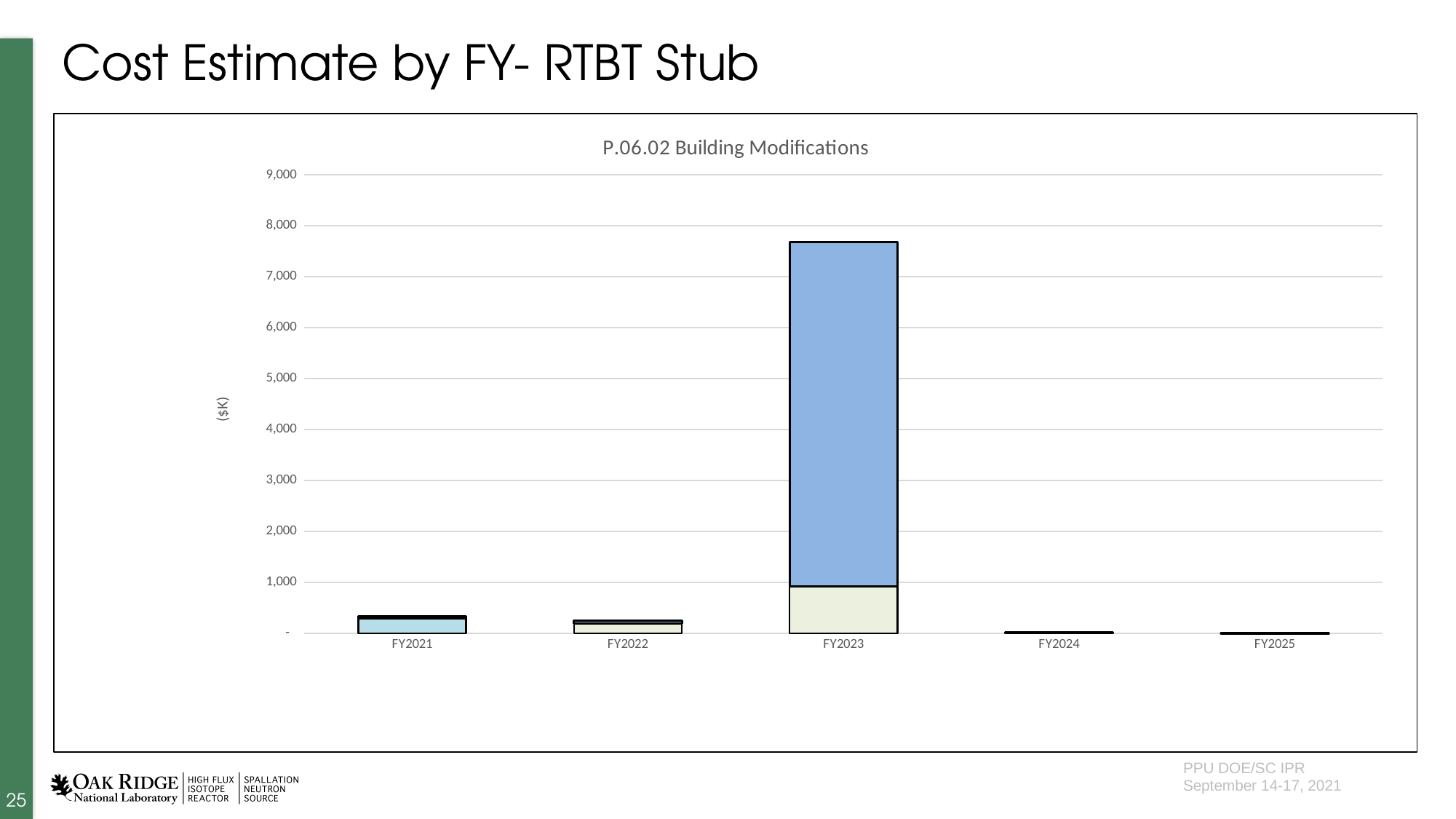

# Cost Estimate by FY- RTBT Stub

### Chart: P.06.02 Building Modifications

| Category | Actual Cost Oct - May FY21 | Labor | Material |
|---|---|---|---|
| FY2021 | 291.68571999999995 | 43.40999999999998 | 0.0 |
| FY2022 | None | 195.4232 | 48.6946 |
| FY2023 | None | 916.8148 | 6766.2952 |
| FY2024 | None | 12.3473 | 9.1167 |
| FY2025 | None | 0.0 | 0.0 |